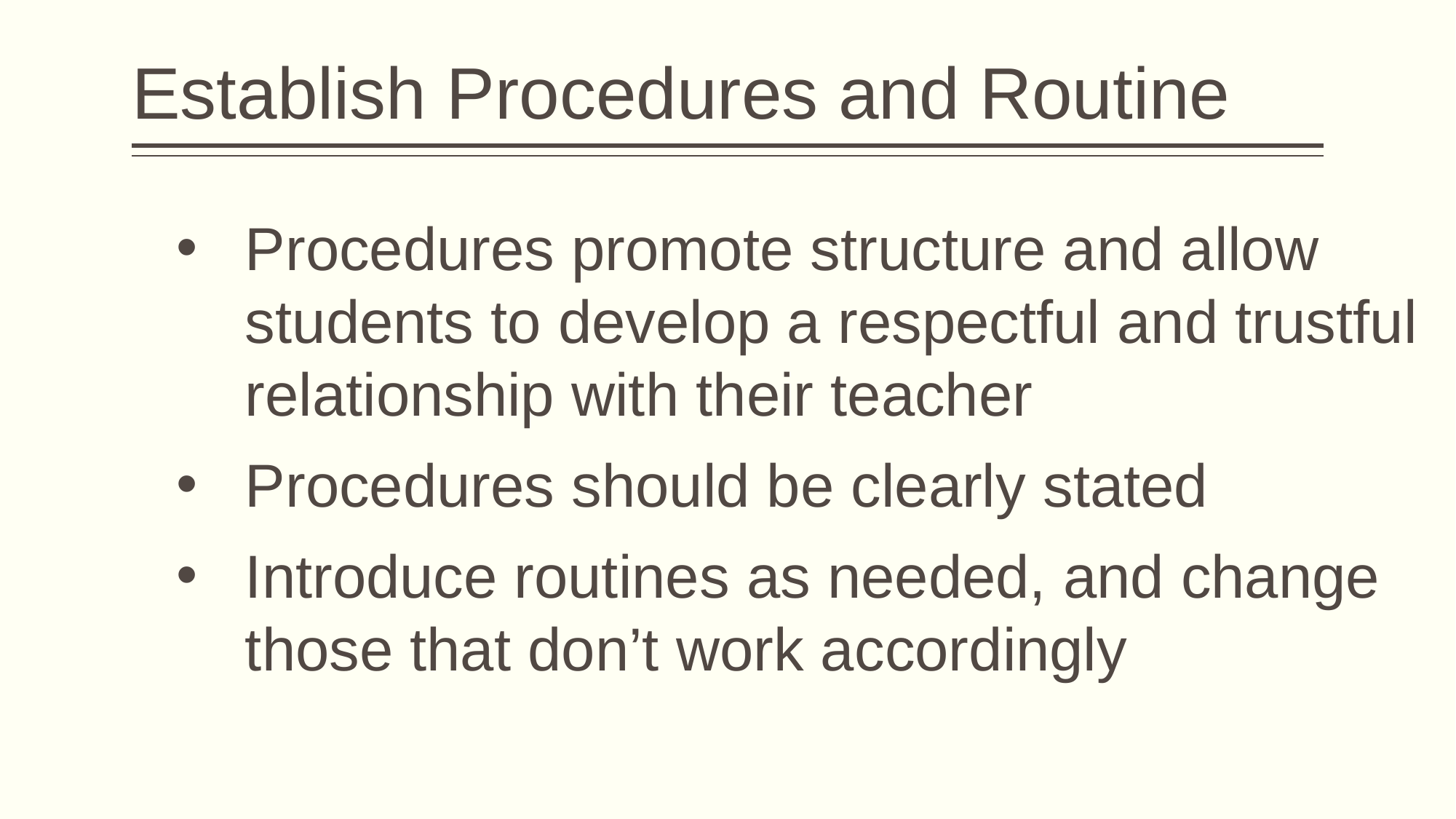

# Establish Procedures and Routine
Procedures promote structure and allow students to develop a respectful and trustful relationship with their teacher
Procedures should be clearly stated
Introduce routines as needed, and change those that don’t work accordingly